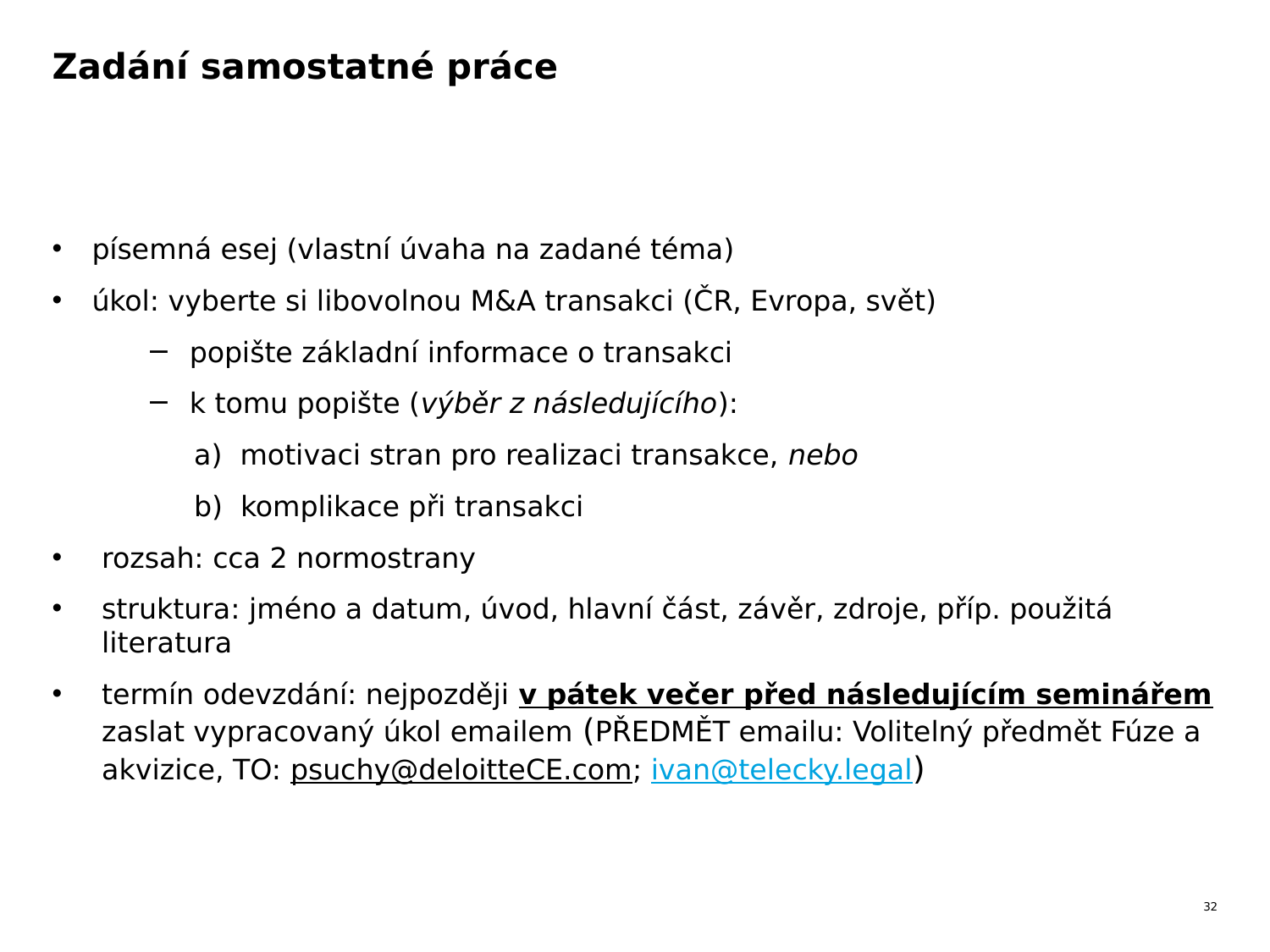

# Zadání samostatné práce

písemná esej (vlastní úvaha na zadané téma)
úkol: vyberte si libovolnou M&A transakci (ČR, Evropa, svět)
  popište základní informace o transakci
  k tomu popište (výběr z následujícího):
        a)  motivaci stran pro realizaci transakce, nebo
        b)  komplikace při transakci
rozsah: cca 2 normostrany
struktura: jméno a datum, úvod, hlavní část, závěr, zdroje, příp. použitá literatura
termín odevzdání: nejpozději v pátek večer před následujícím seminářem zaslat vypracovaný úkol emailem (PŘEDMĚT emailu: Volitelný předmět Fúze a akvizice, TO: psuchy@deloitteCE.com; ivan@telecky.legal)